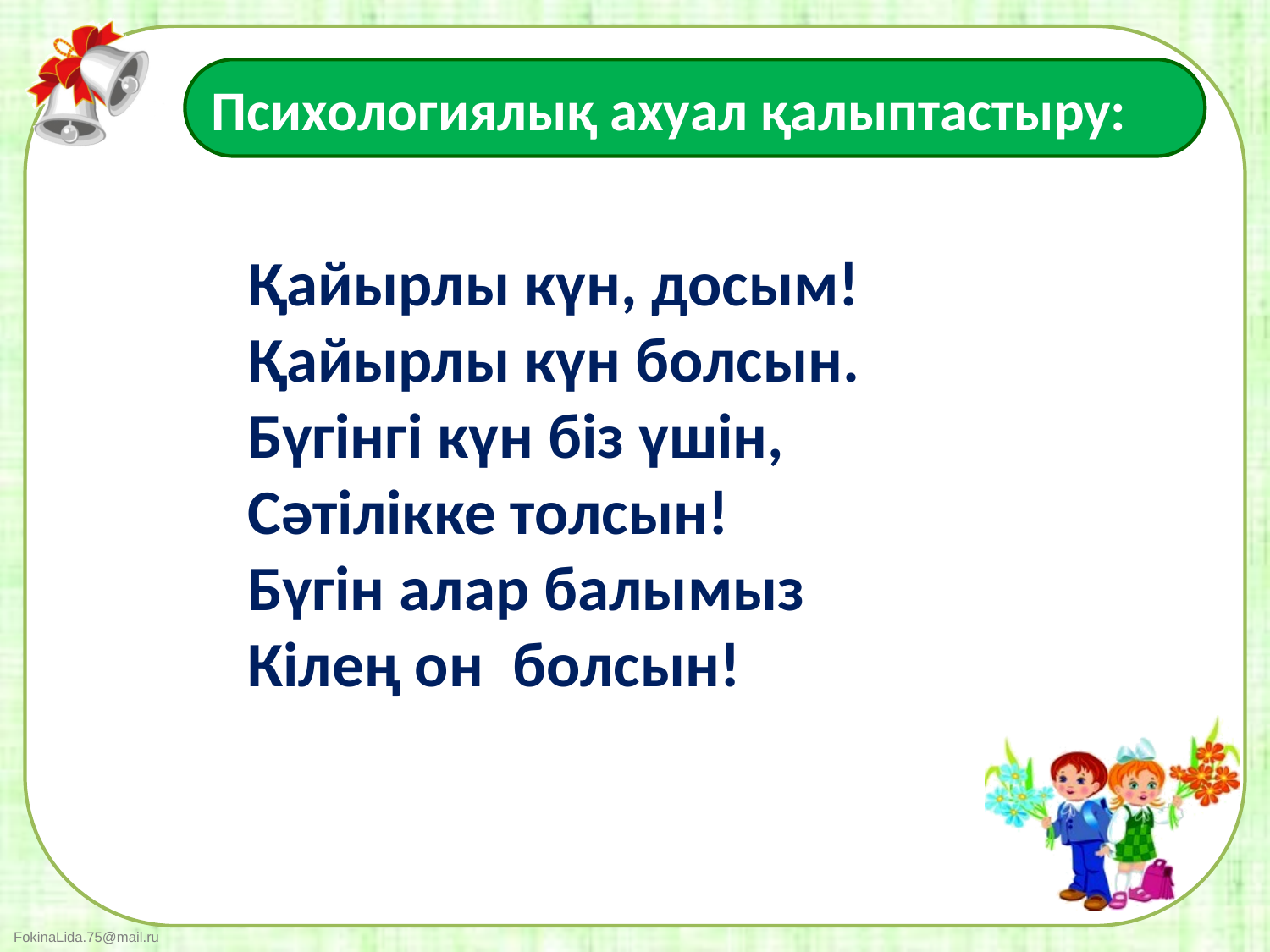

Психологиялық ахуал қалыптастыру:

Қайырлы күн, досым!
Қайырлы күн болсын.
Бүгінгі күн біз үшін,
Сәтілікке толсын!
Бүгін алар балымыз
Кілең он  болсын!